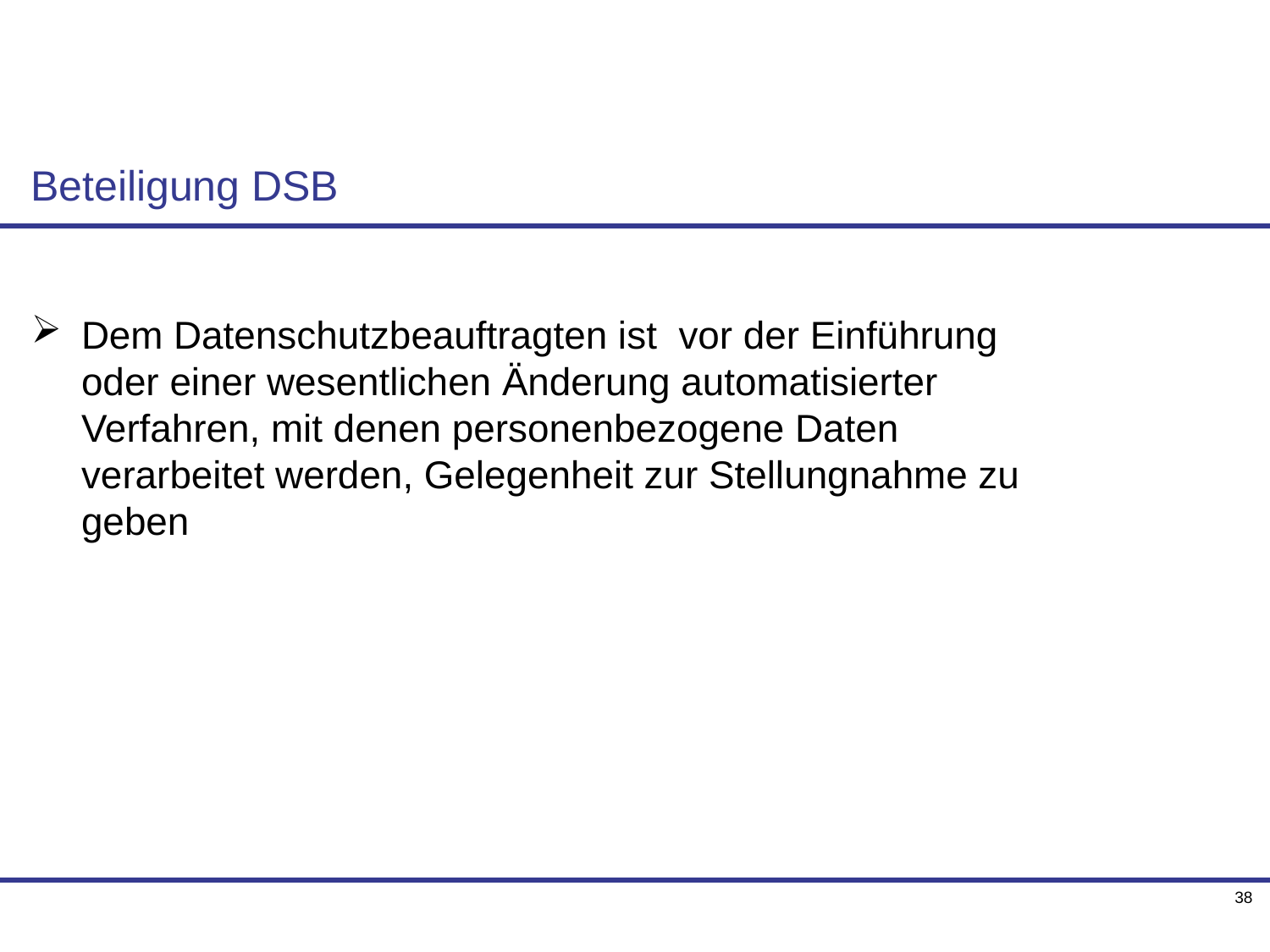

# Beteiligung DSB

Dem Datenschutzbeauftragten ist  vor der Einführung oder einer wesentlichen Änderung automatisierter Verfahren, mit denen personenbezogene Daten verarbeitet werden, Gelegenheit zur Stellungnahme zu geben
38